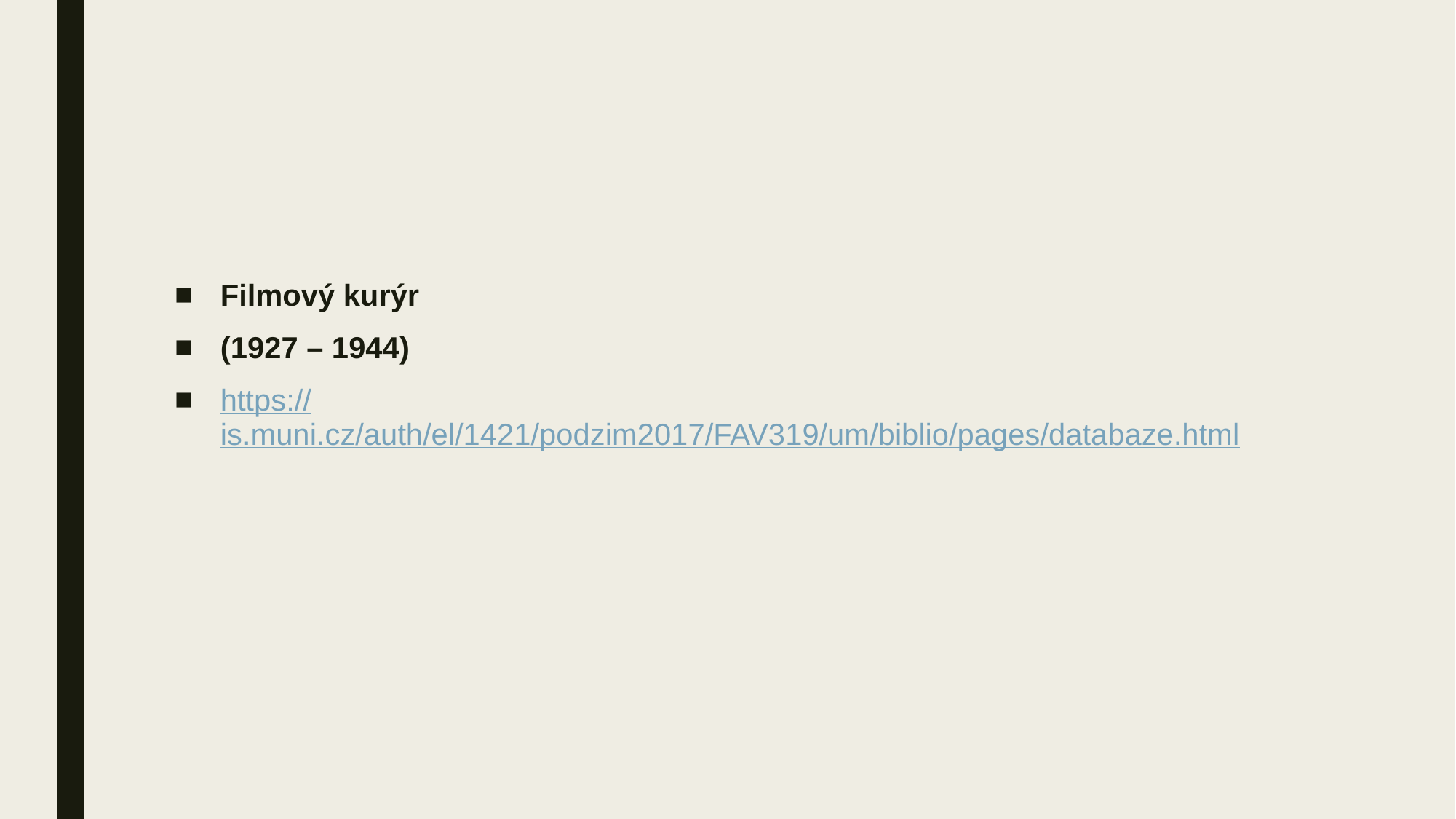

#
Filmový kurýr
(1927 – 1944)
https://is.muni.cz/auth/el/1421/podzim2017/FAV319/um/biblio/pages/databaze.html